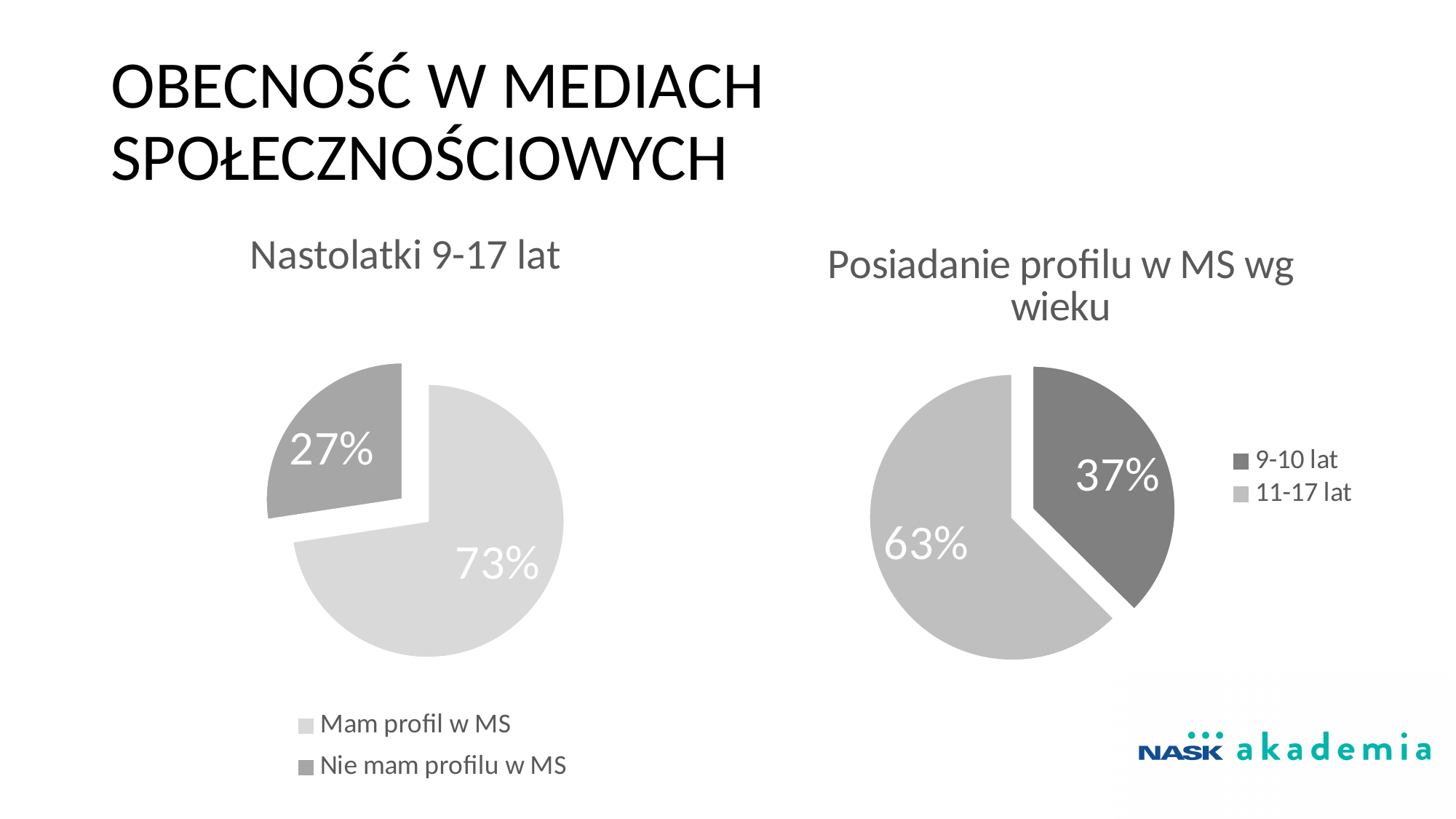

# OBECNOŚĆ W MEDIACH SPOŁECZNOŚCIOWYCH

### Chart: Nastolatki 9-17 lat

| Category | Nastolatki 9-17 lat |
|---|---|
| Mam profil w MS | 0.726 |
| Nie mam profilu w MS | 0.274 |

### Chart: Posiadanie profilu w MS wg wieku

| Category | Posiadanie profilu w MS wg wieku |
|---|---|
| 9-10 lat | 0.474 |
| 11-17 lat | 0.793 |